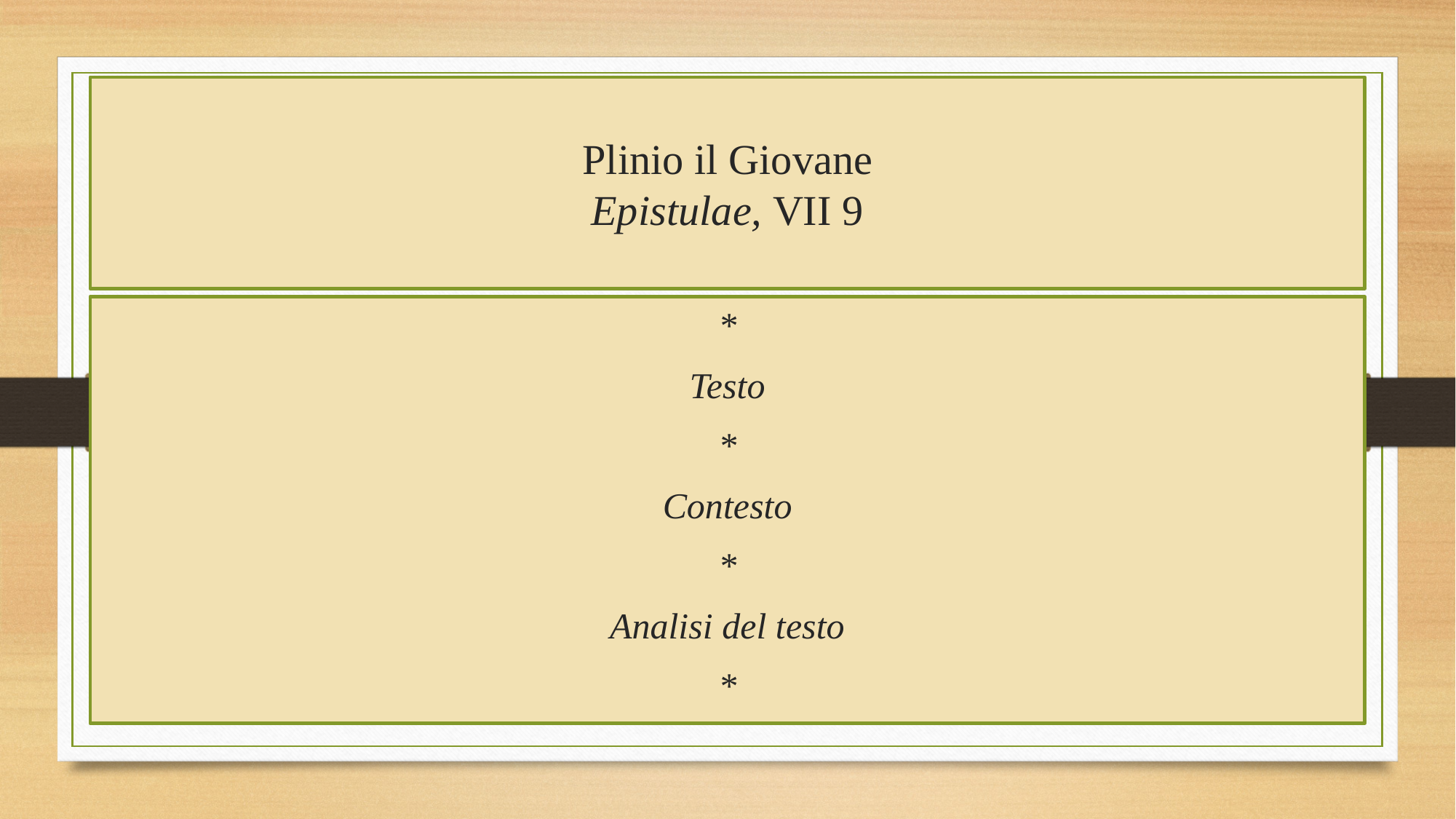

# Plinio il Giovane Epistulae, VII 9
*
Testo
*
Contesto
*
Analisi del testo
*